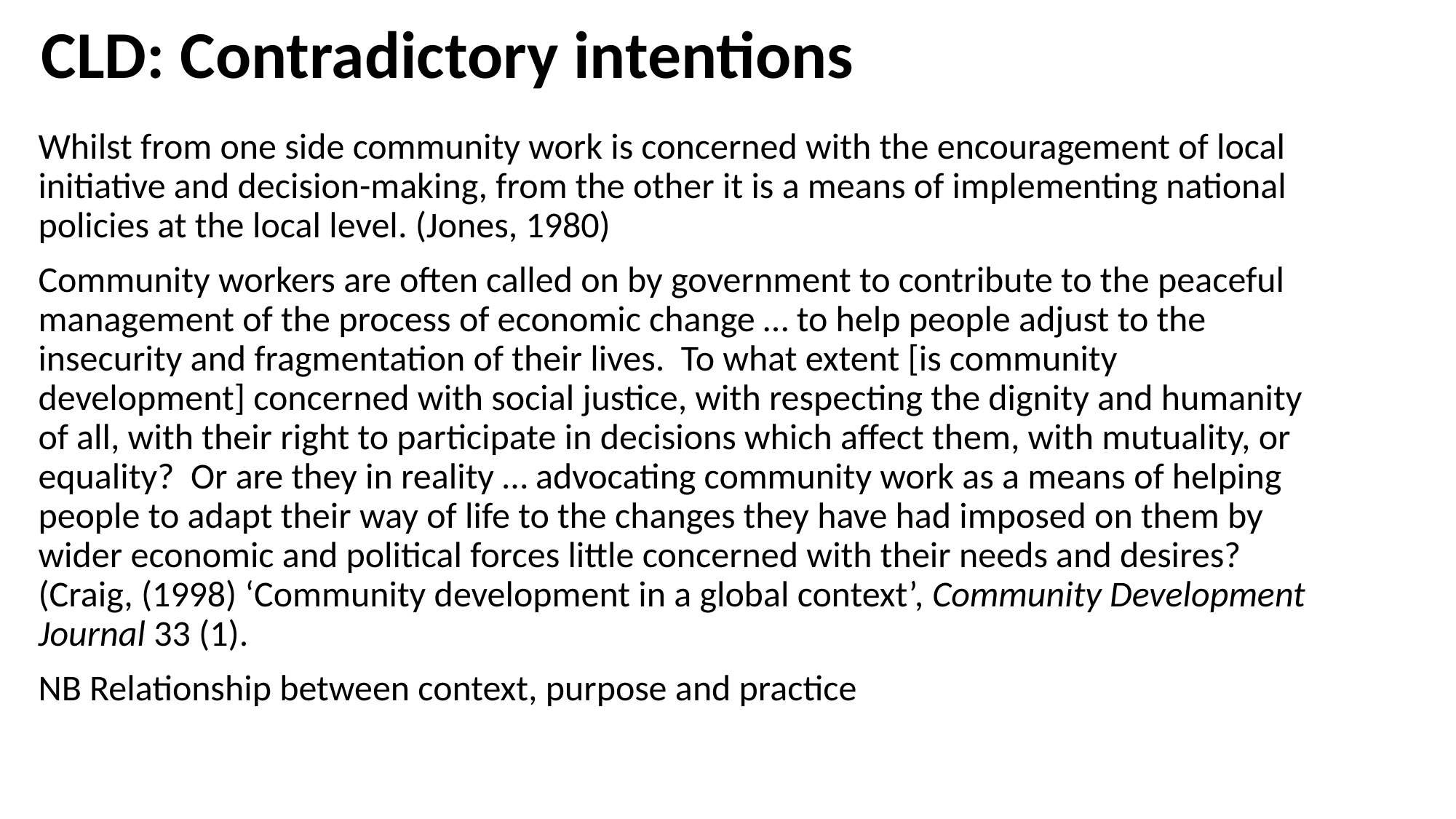

# CLD: Contradictory intentions

	Whilst from one side community work is concerned with the encouragement of local initiative and decision-making, from the other it is a means of implementing national policies at the local level. (Jones, 1980)
	Community workers are often called on by government to contribute to the peaceful management of the process of economic change … to help people adjust to the insecurity and fragmentation of their lives.  To what extent [is community development] concerned with social justice, with respecting the dignity and humanity of all, with their right to participate in decisions which affect them, with mutuality, or equality?  Or are they in reality … advocating community work as a means of helping people to adapt their way of life to the changes they have had imposed on them by wider economic and political forces little concerned with their needs and desires? (Craig, (1998) ‘Community development in a global context’, Community Development Journal 33 (1).
	NB Relationship between context, purpose and practice